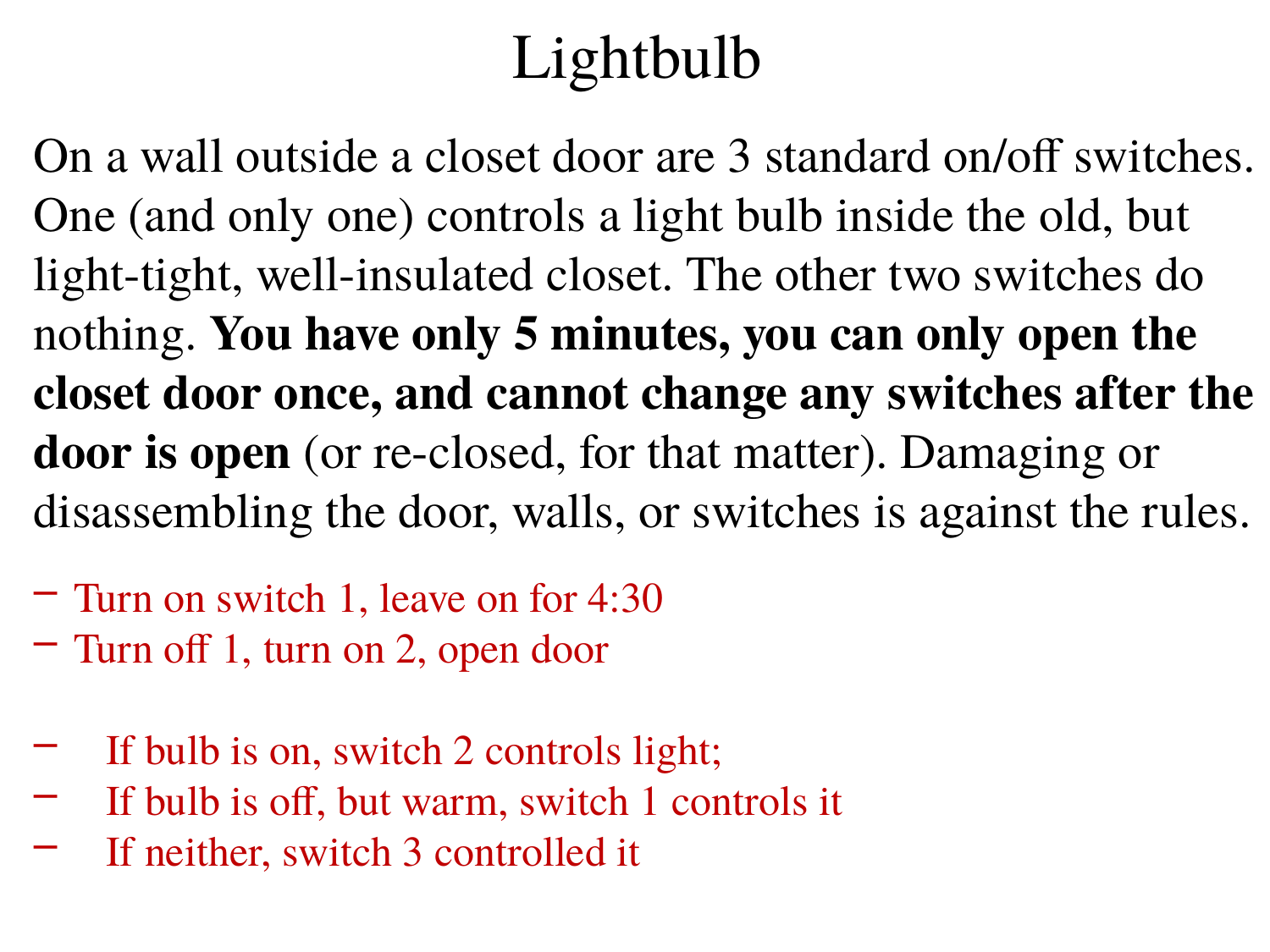

# Lightbulb
On a wall outside a closet door are 3 standard on/off switches. One (and only one) controls a light bulb inside the old, but light-tight, well-insulated closet. The other two switches do nothing. You have only 5 minutes, you can only open the closet door once, and cannot change any switches after the door is open (or re-closed, for that matter). Damaging or disassembling the door, walls, or switches is against the rules.

 Turn on switch 1, leave on for 4:30
 Turn off 1, turn on 2, open door

    If bulb is on, switch 2 controls light;
    If bulb is off, but warm, switch 1 controls it
    If neither, switch 3 controlled it